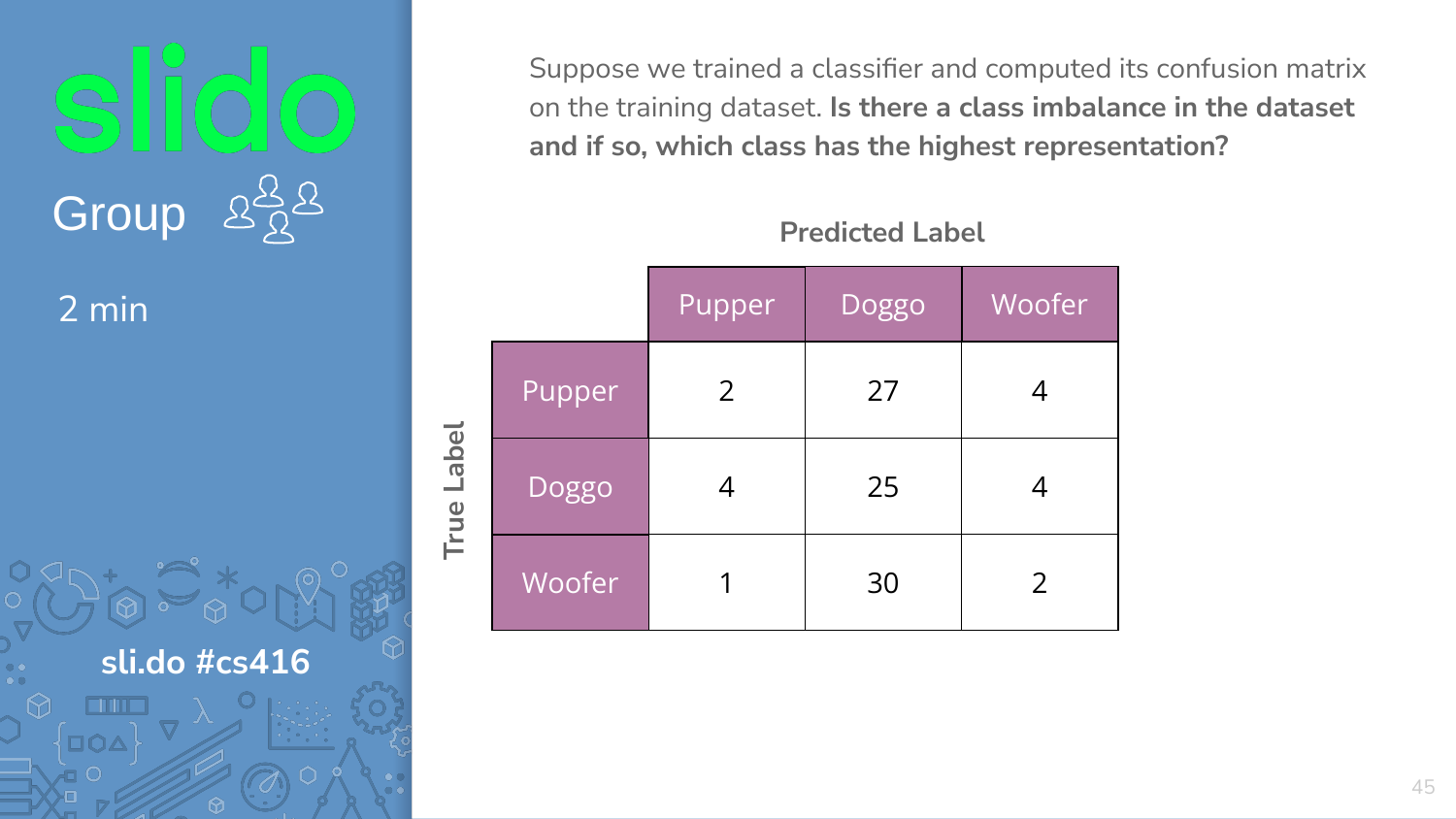

Suppose we trained a classifier and computed its confusion matrix on the training dataset. Is there a class imbalance in the dataset and if so, which class has the highest representation?

Predicted Label
|  | Pupper | Doggo | Woofer |
| --- | --- | --- | --- |
| Pupper | 2 | 27 | 4 |
| Doggo | 4 | 25 | 4 |
| Woofer | 1 | 30 | 2 |
# 2 min
True Label
45